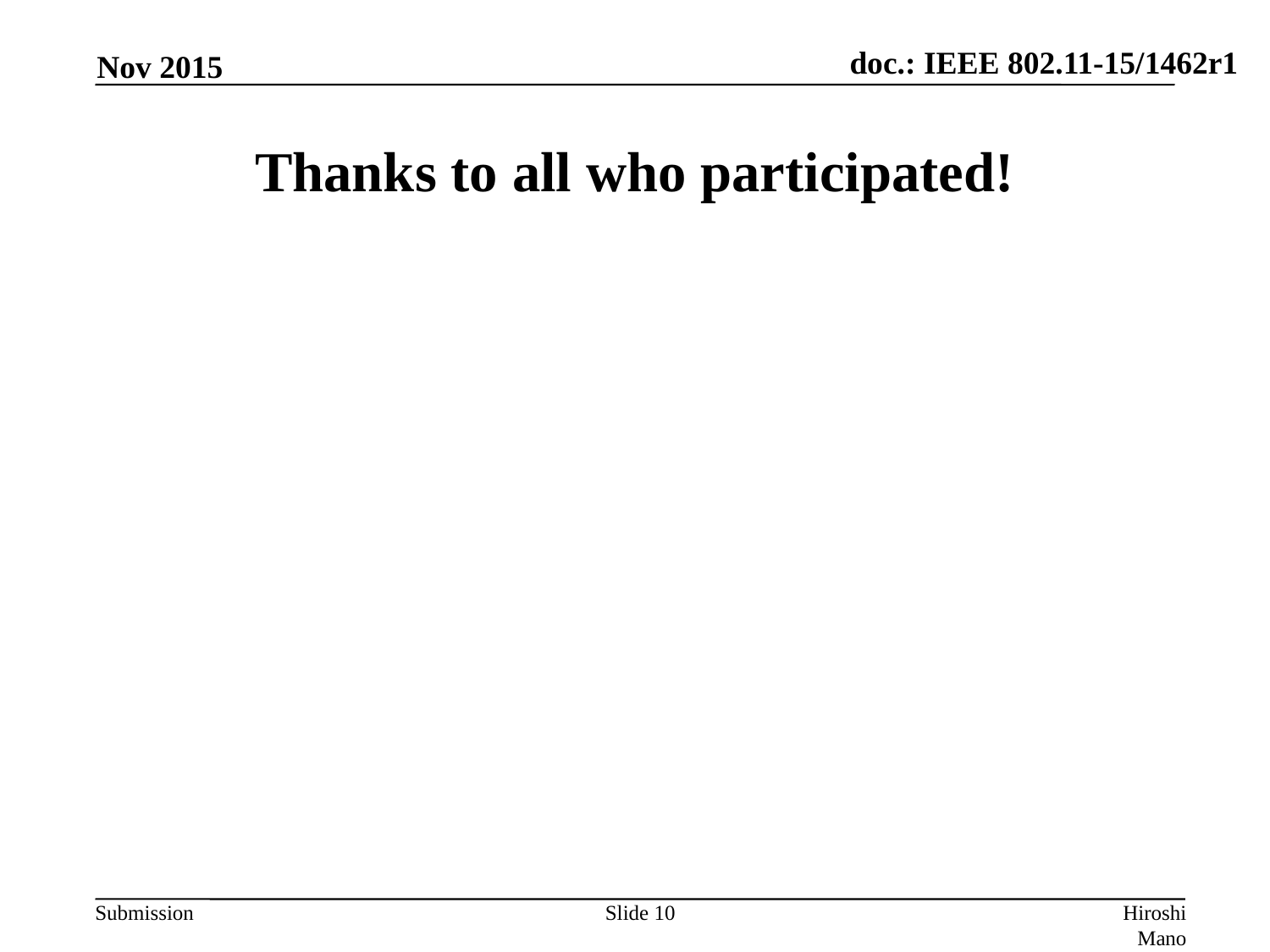

Nov 2015
# Thanks to all who participated!
Slide 10
Hiroshi Mano (KDTI)